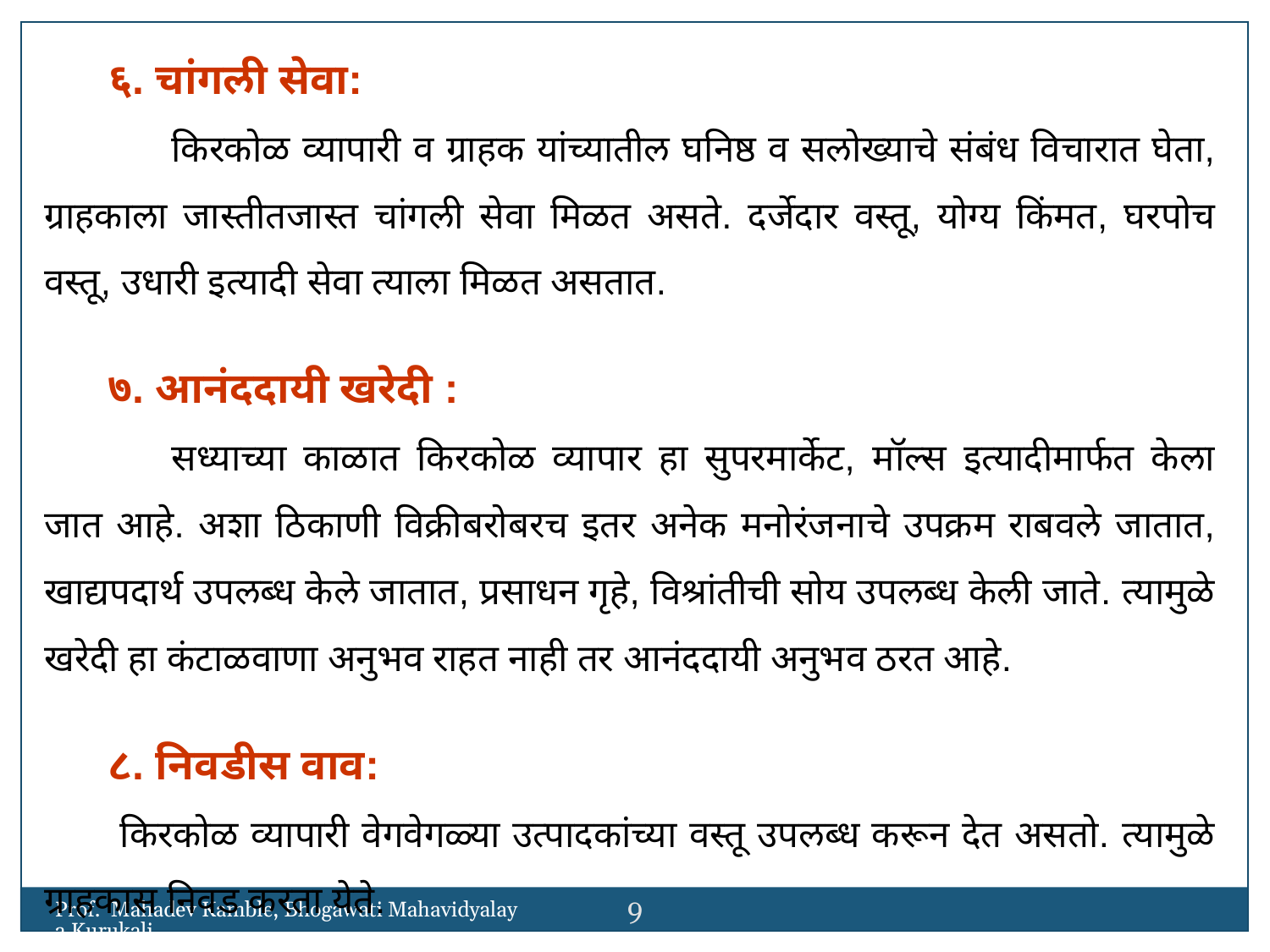

६. चांगली सेवा:
	किरकोळ व्यापारी व ग्राहक यांच्यातील घनिष्ठ व सलोख्याचे संबंध विचारात घेता, ग्राहकाला जास्तीतजास्त चांगली सेवा मिळत असते. दर्जेदार वस्तू, योग्य किंमत, घरपोच वस्तू, उधारी इत्यादी सेवा त्याला मिळत असतात.

७. आनंददायी खरेदी :
	सध्याच्या काळात किरकोळ व्यापार हा सुपरमार्केट, मॉल्स इत्यादीमार्फत केला जात आहे. अशा ठिकाणी विक्रीबरोबरच इतर अनेक मनोरंजनाचे उपक्रम राबवले जातात, खाद्यपदार्थ उपलब्ध केले जातात, प्रसाधन गृहे, विश्रांतीची सोय उपलब्ध केली जाते. त्यामुळे खरेदी हा कंटाळवाणा अनुभव राहत नाही तर आनंददायी अनुभव ठरत आहे.

८. निवडीस वाव:
 किरकोळ व्यापारी वेगवेगळ्या उत्पादकांच्या वस्तू उपलब्ध करून देत असतो. त्यामुळे ग्राहकास निवड करता येते.
9
Prof.  Mahadev Kamble, Bhogawati Mahavidyalaya,Kurukali.